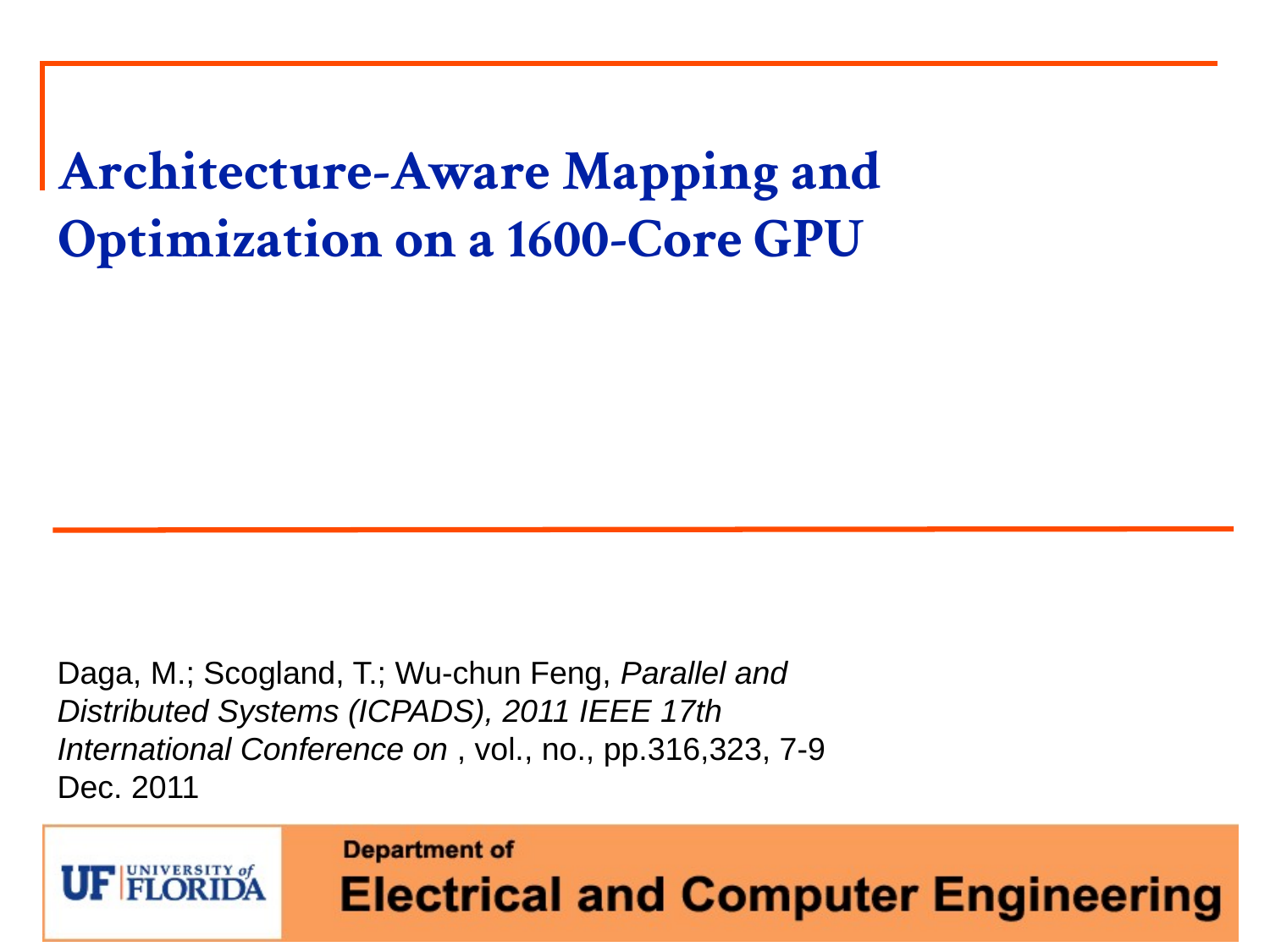

# Architecture-Aware Mapping and Optimization on a 1600-Core GPU
Daga, M.; Scogland, T.; Wu-chun Feng, Parallel and Distributed Systems (ICPADS), 2011 IEEE 17th International Conference on , vol., no., pp.316,323, 7-9 Dec. 2011